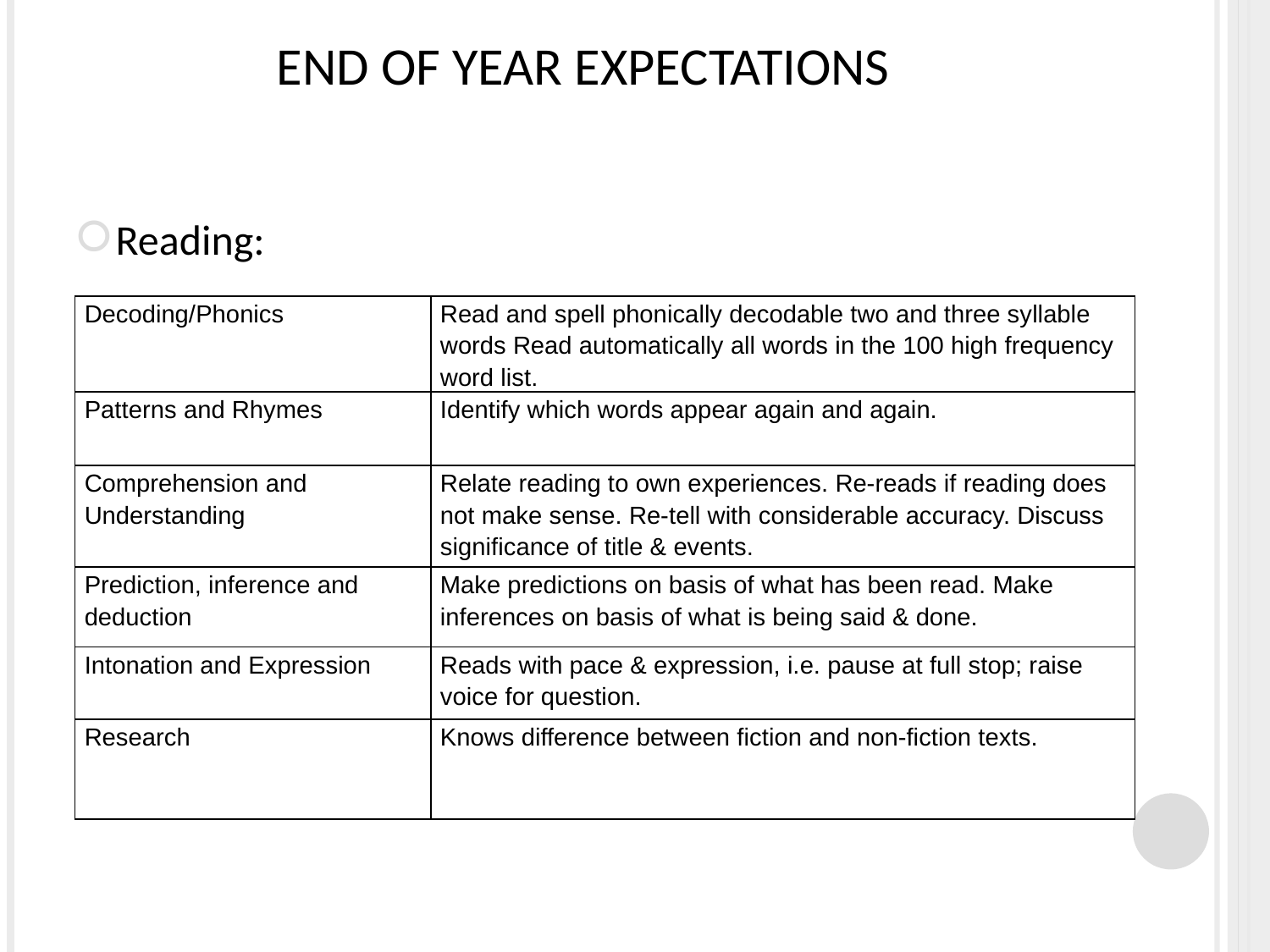

# End of Year expectations

Reading:

| Decoding/Phonics | Read and spell phonically decodable two and three syllable words Read automatically all words in the 100 high frequency word list. |
| --- | --- |
| Patterns and Rhymes | Identify which words appear again and again. |
| Comprehension and Understanding | Relate reading to own experiences. Re-reads if reading does not make sense. Re-tell with considerable accuracy. Discuss significance of title & events. |
| Prediction, inference and deduction | Make predictions on basis of what has been read. Make inferences on basis of what is being said & done. |
| Intonation and Expression | Reads with pace & expression, i.e. pause at full stop; raise voice for question. |
| Research | Knows difference between fiction and non-fiction texts. |